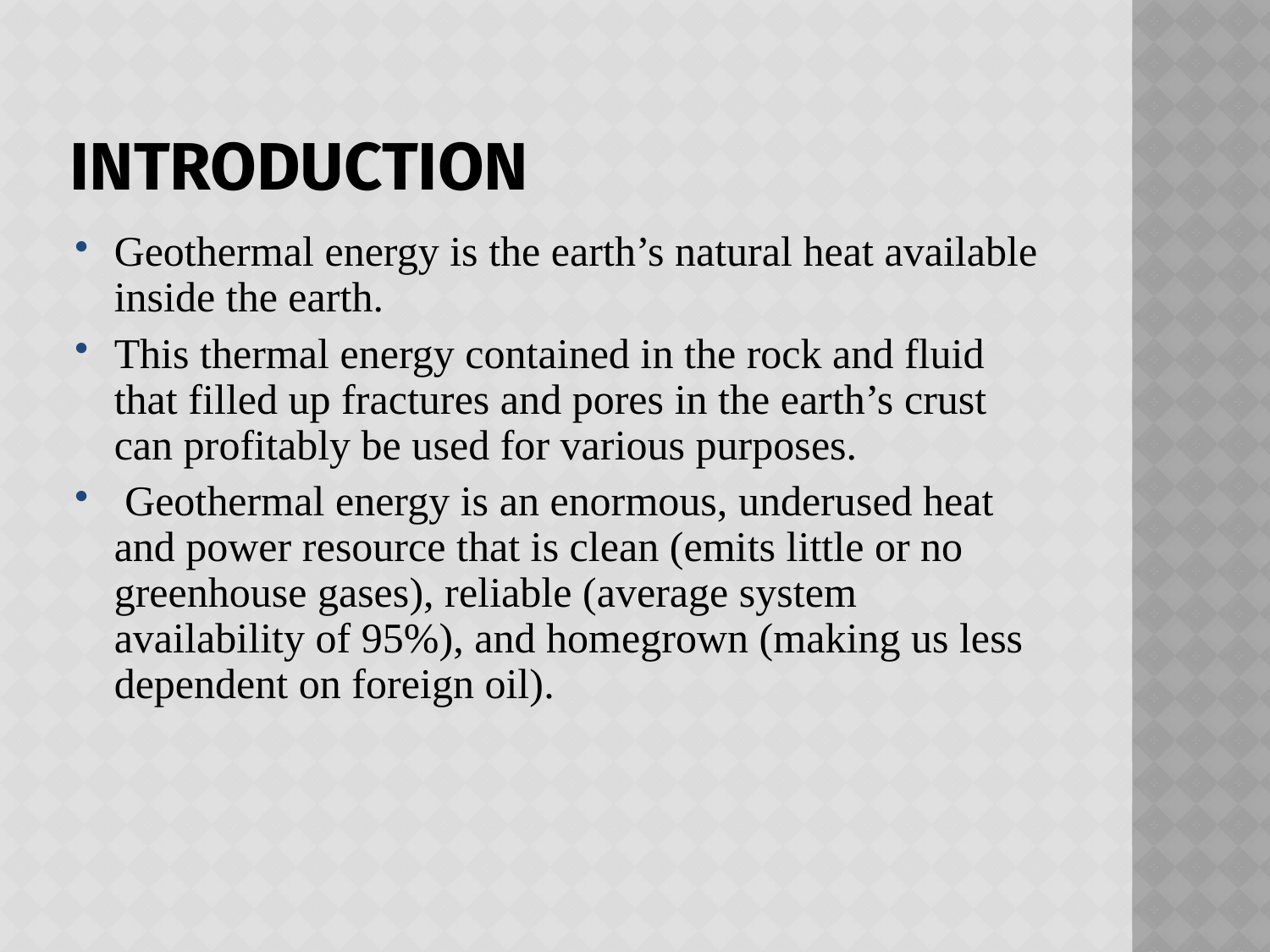

# Introduction
Geothermal energy is the earth’s natural heat available inside the earth.
This thermal energy contained in the rock and fluid that filled up fractures and pores in the earth’s crust can profitably be used for various purposes.
 Geothermal energy is an enormous, underused heat and power resource that is clean (emits little or no greenhouse gases), reliable (average system availability of 95%), and homegrown (making us less dependent on foreign oil).